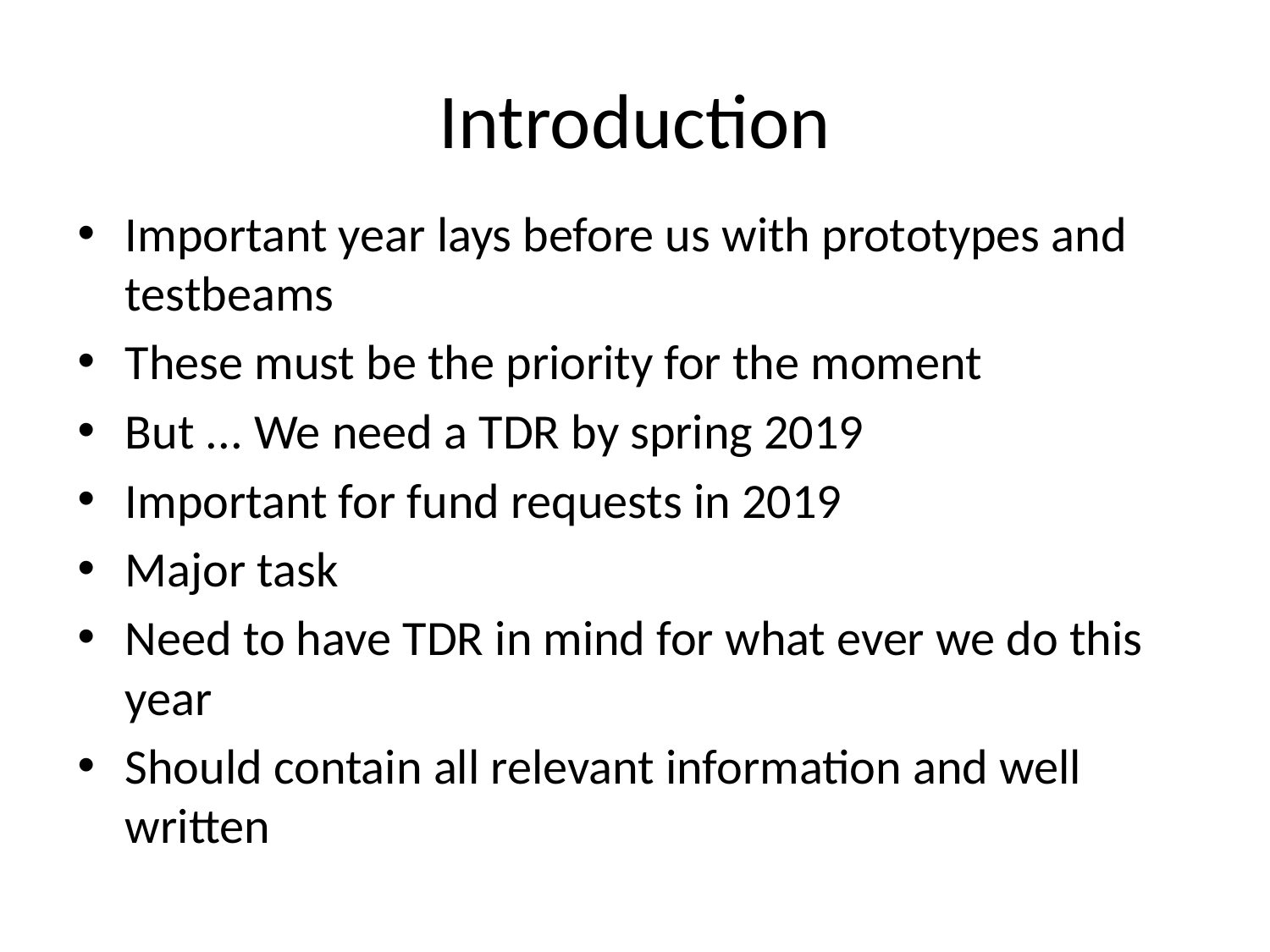

# Introduction
Important year lays before us with prototypes and testbeams
These must be the priority for the moment
But ... We need a TDR by spring 2019
Important for fund requests in 2019
Major task
Need to have TDR in mind for what ever we do this year
Should contain all relevant information and well written